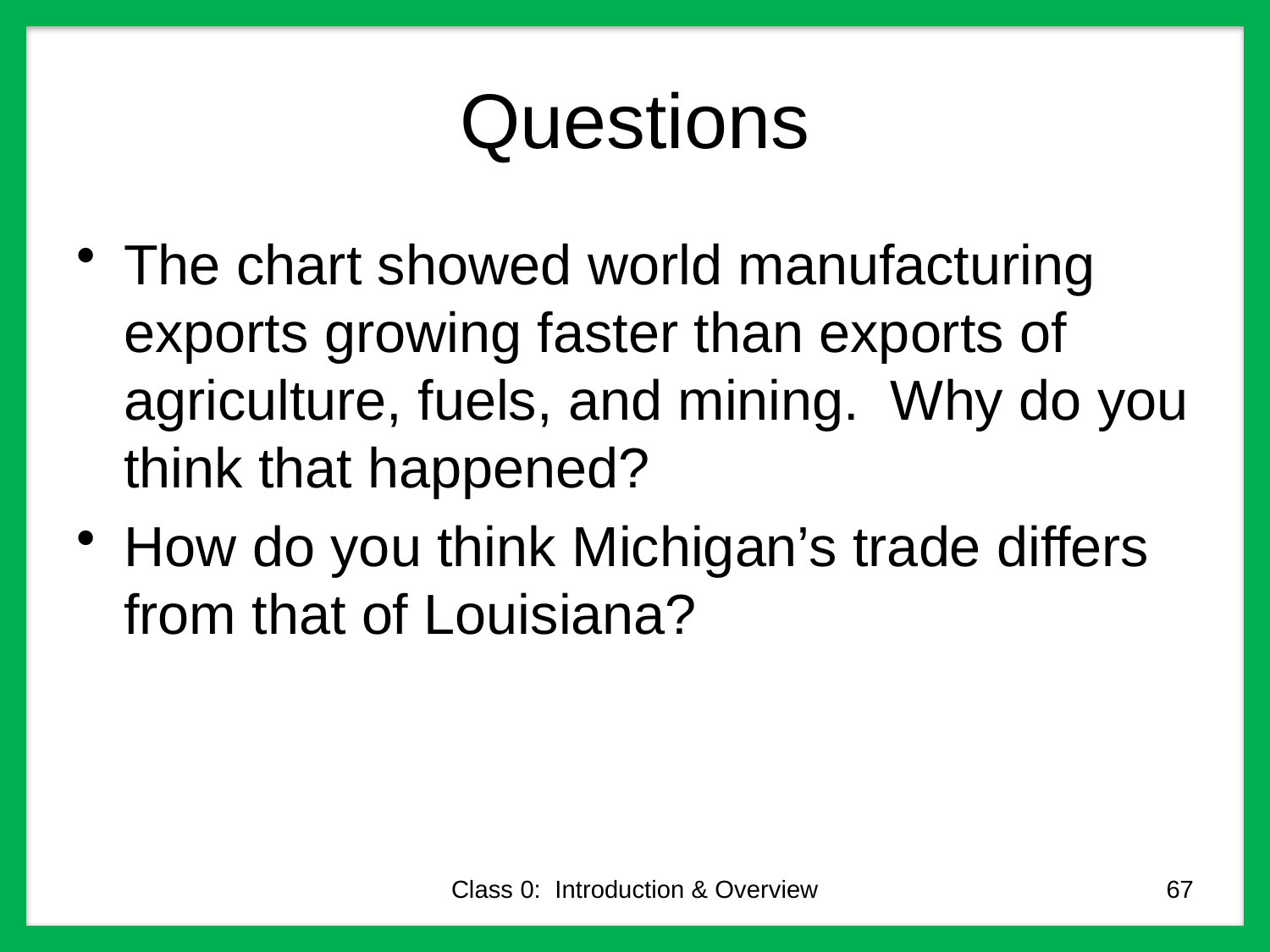

# Questions
The chart showed world manufacturing exports growing faster than exports of agriculture, fuels, and mining.  Why do you think that happened?
How do you think Michigan’s trade differs from that of Louisiana?
Class 0:  Introduction & Overview
67